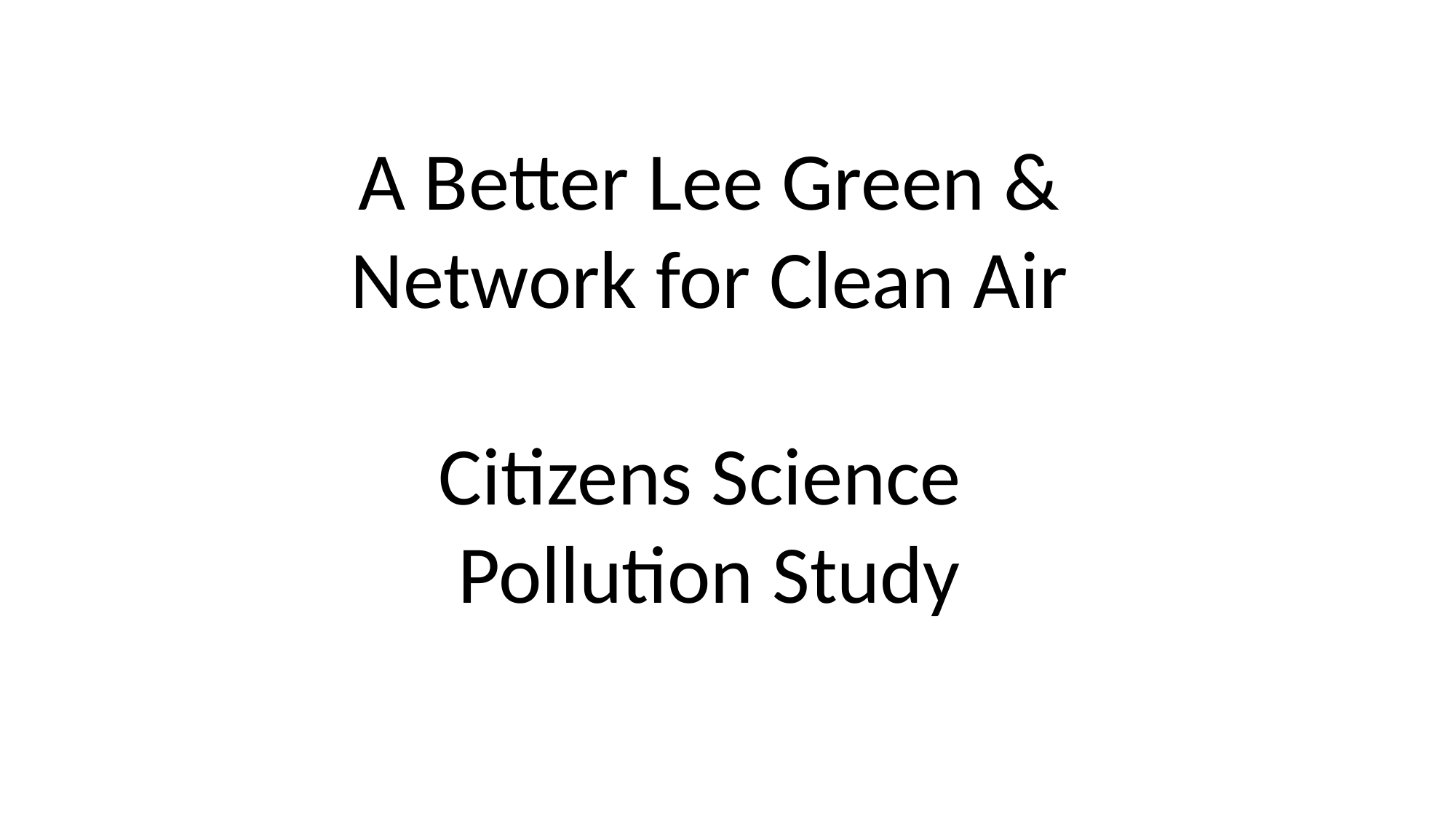

A Better Lee Green & Network for Clean Air

Citizens Science
Pollution Study